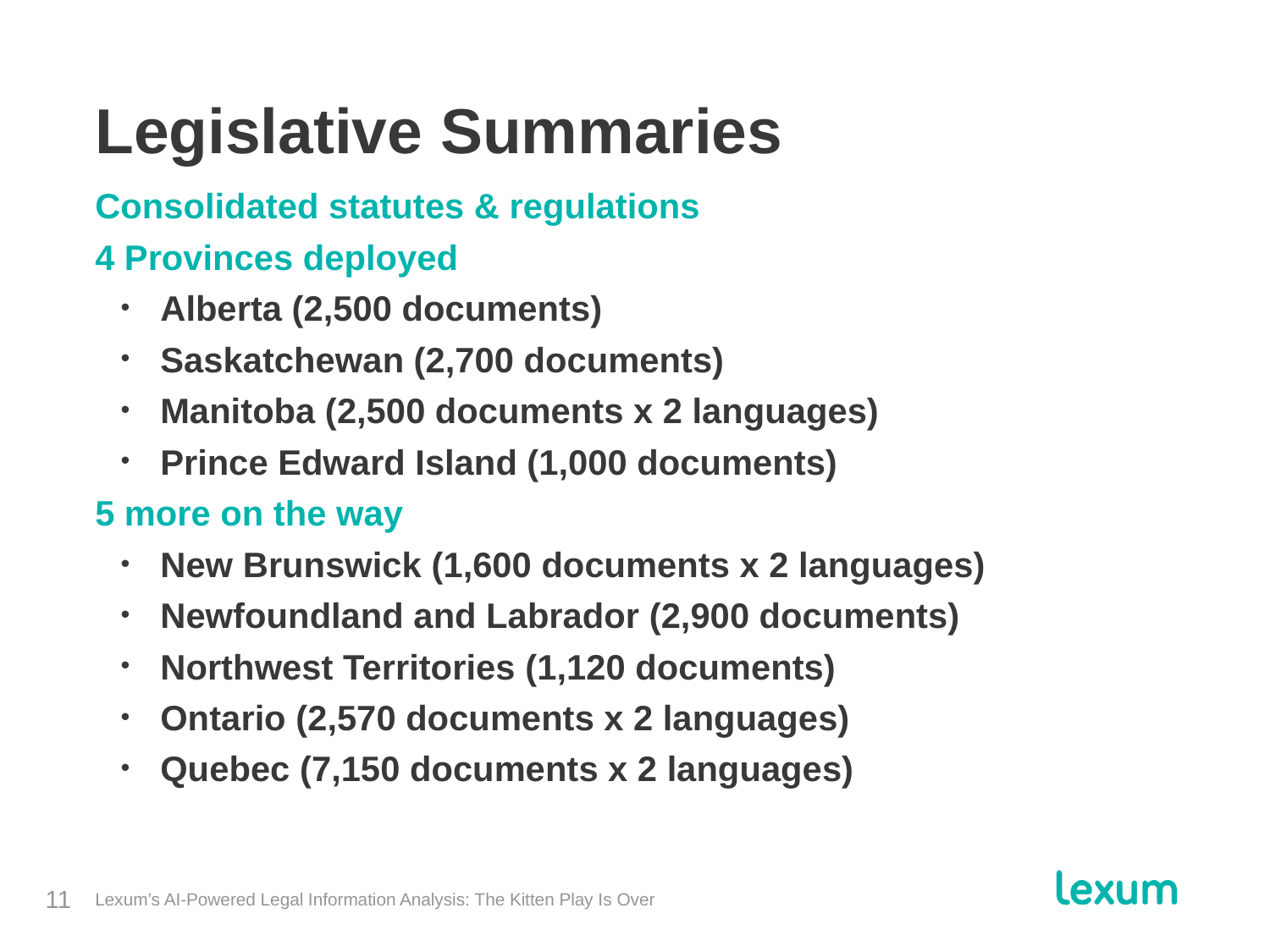

# Legislative Summaries
Consolidated statutes & regulations
4 Provinces deployed
Alberta (2,500 documents)
Saskatchewan (2,700 documents)
Manitoba (2,500 documents x 2 languages)
Prince Edward Island (1,000 documents)
5 more on the way
New Brunswick (1,600 documents x 2 languages)
Newfoundland and Labrador (2,900 documents)
Northwest Territories (1,120 documents)
Ontario (2,570 documents x 2 languages)
Quebec (7,150 documents x 2 languages)
Lexum’s AI-Powered Legal Information Analysis: The Kitten Play Is Over
11